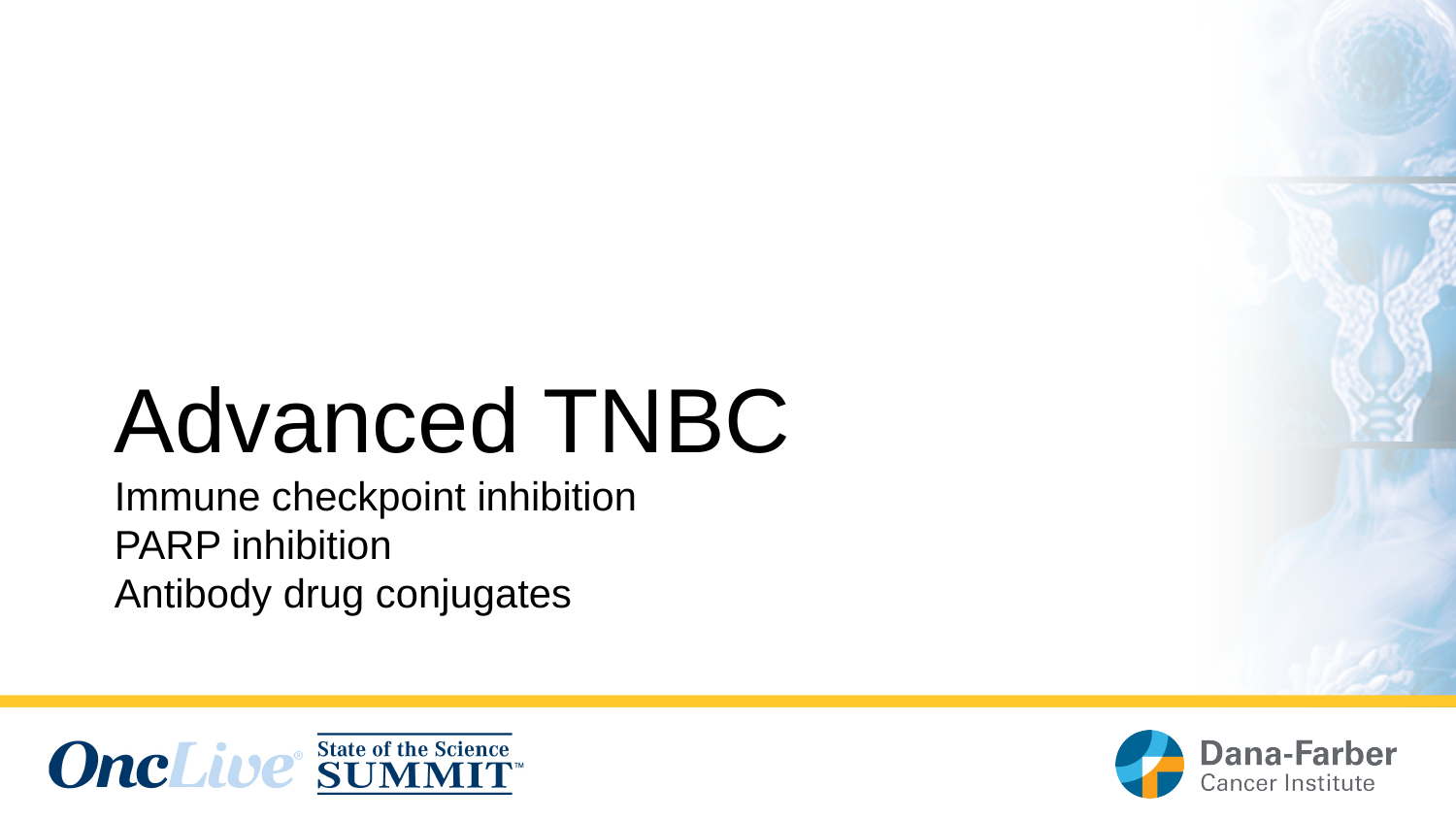

# Advanced TNBC Immune checkpoint inhibition PARP inhibition Antibody drug conjugates